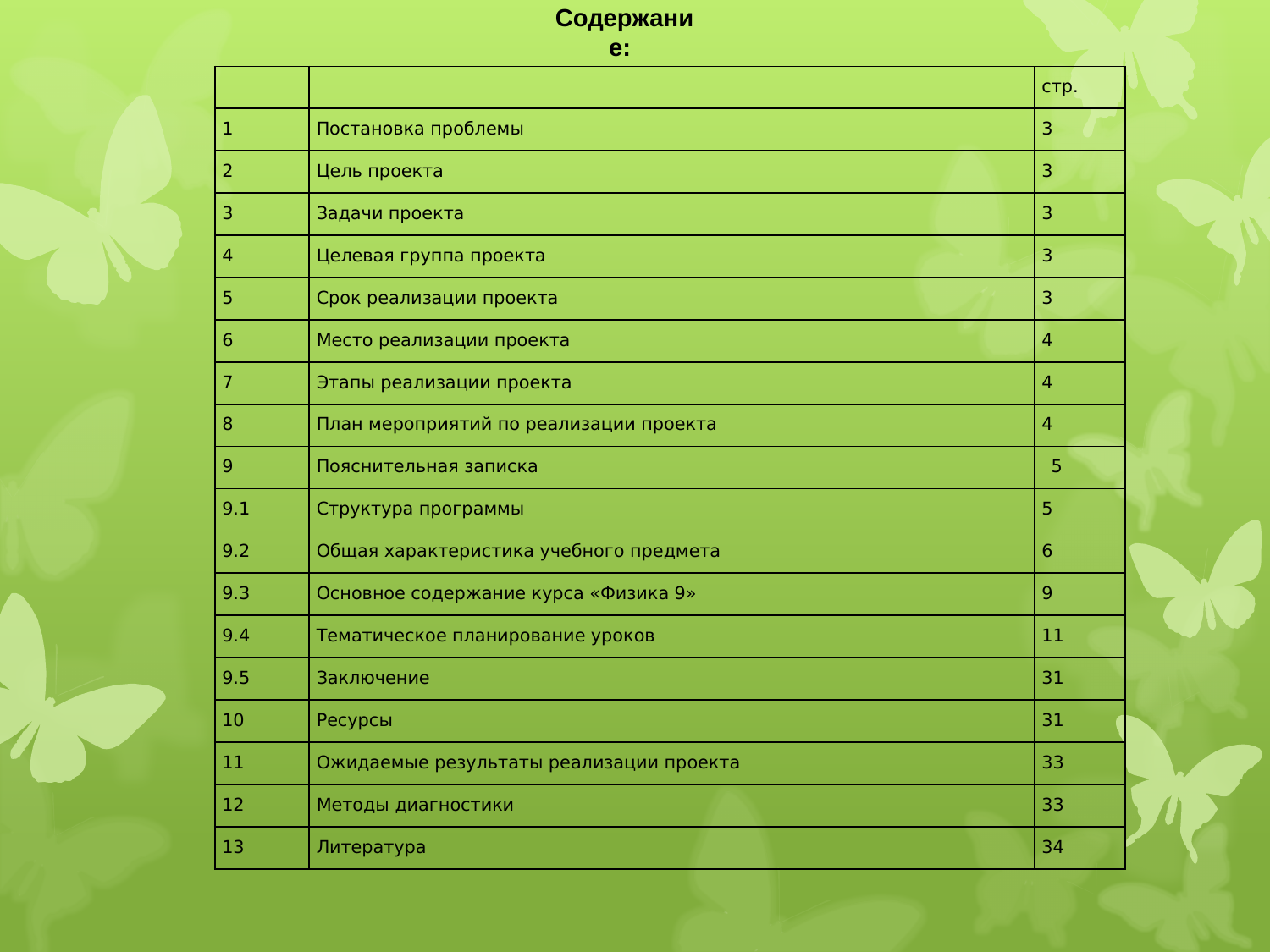

Содержание:
|  |  | стр. |
| --- | --- | --- |
| 1 | Постановка проблемы | 3 |
| 2 | Цель проекта | 3 |
| 3 | Задачи проекта | 3 |
| 4 | Целевая группа проекта | 3 |
| 5 | Срок реализации проекта | 3 |
| 6 | Место реализации проекта | 4 |
| 7 | Этапы реализации проекта | 4 |
| 8 | План мероприятий по реализации проекта | 4 |
| 9 | Пояснительная записка | 5 |
| 9.1 | Структура программы | 5 |
| 9.2 | Общая характеристика учебного предмета | 6 |
| 9.3 | Основное содержание курса «Физика 9» | 9 |
| 9.4 | Тематическое планирование уроков | 11 |
| 9.5 | Заключение | 31 |
| 10 | Ресурсы | 31 |
| 11 | Ожидаемые результаты реализации проекта | 33 |
| 12 | Методы диагностики | 33 |
| 13 | Литература | 34 |